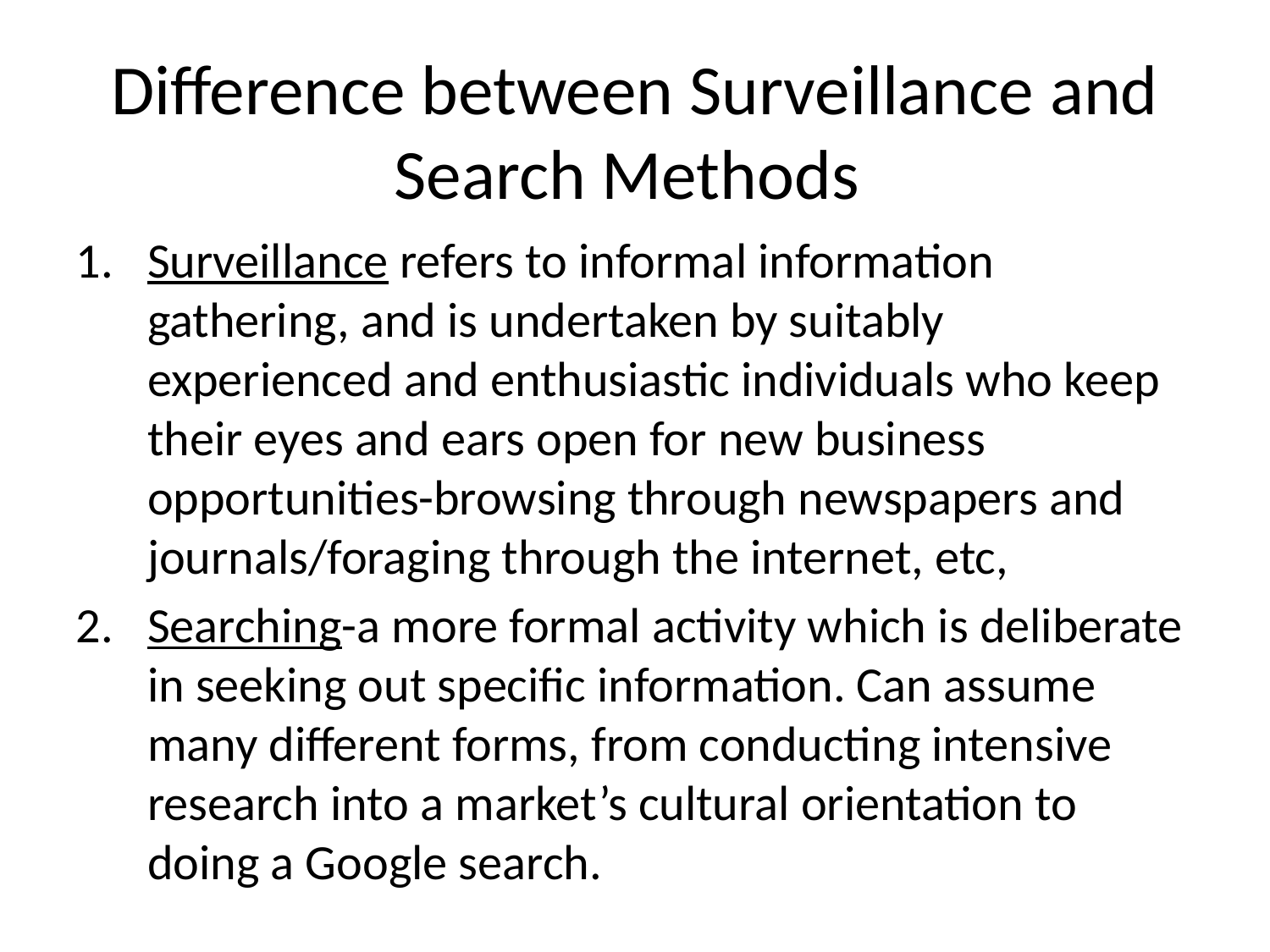

# Difference between Surveillance and Search Methods
Surveillance refers to informal information gathering, and is undertaken by suitably experienced and enthusiastic individuals who keep their eyes and ears open for new business opportunities-browsing through newspapers and journals/foraging through the internet, etc,
Searching-a more formal activity which is deliberate in seeking out specific information. Can assume many different forms, from conducting intensive research into a market’s cultural orientation to doing a Google search.